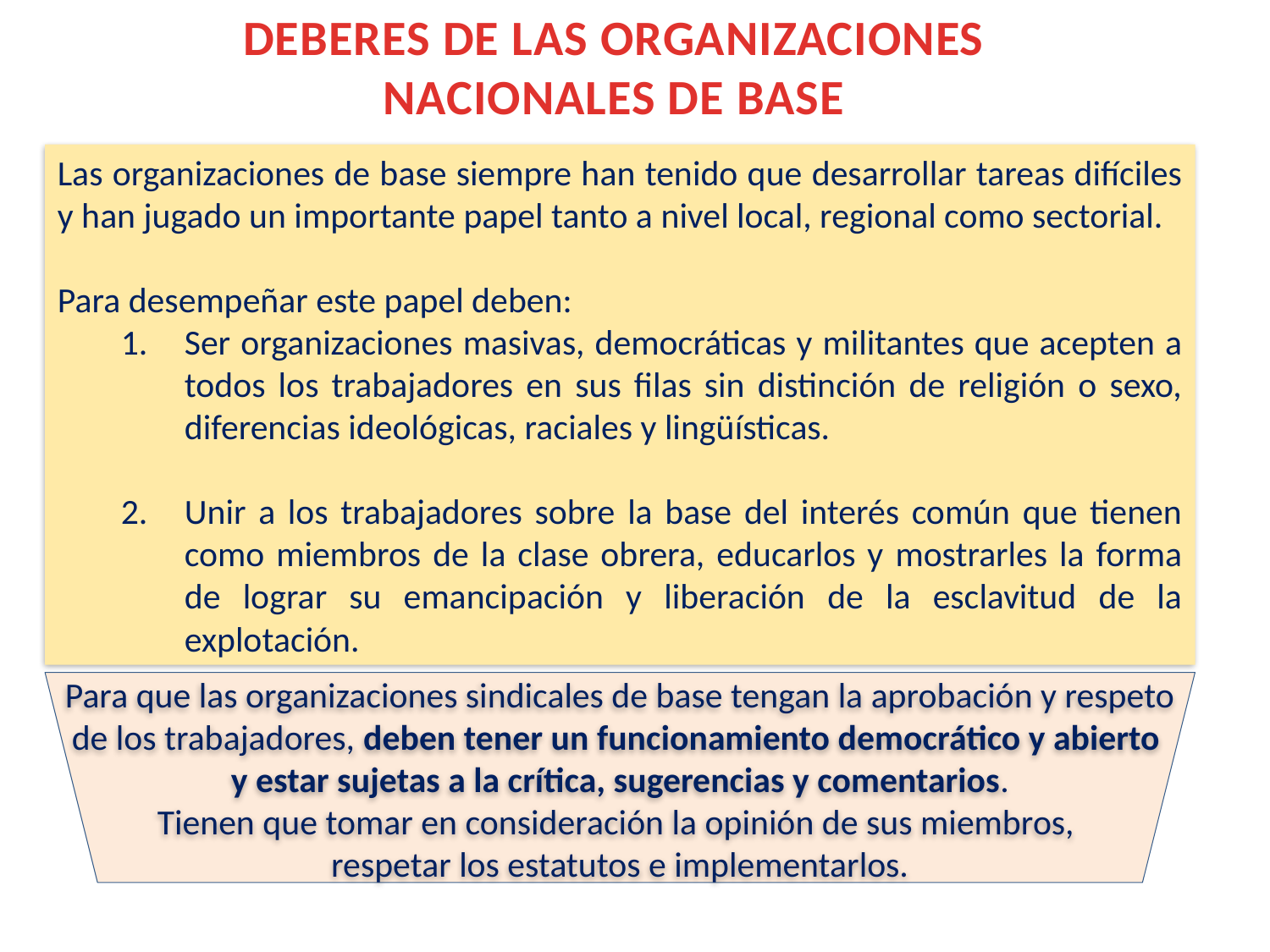

DEBERES DE LAS ORGANIZACIONES
NACIONALES DE BASE
Las organizaciones de base siempre han tenido que desarrollar tareas difíciles y han jugado un importante papel tanto a nivel local, regional como sectorial.

Para desempeñar este papel deben:
Ser organizaciones masivas, democráticas y militantes que acepten a todos los trabajadores en sus filas sin distinción de religión o sexo, diferencias ideológicas, raciales y lingüísticas.

Unir a los trabajadores sobre la base del interés común que tienen como miembros de la clase obrera, educarlos y mostrarles la forma de lograr su emancipación y liberación de la esclavitud de la explotación.
Para que las organizaciones sindicales de base tengan la aprobación y respeto de los trabajadores, deben tener un funcionamiento democrático y abierto
 y estar sujetas a la crítica, sugerencias y comentarios.
Tienen que tomar en consideración la opinión de sus miembros,
respetar los estatutos e implementarlos.